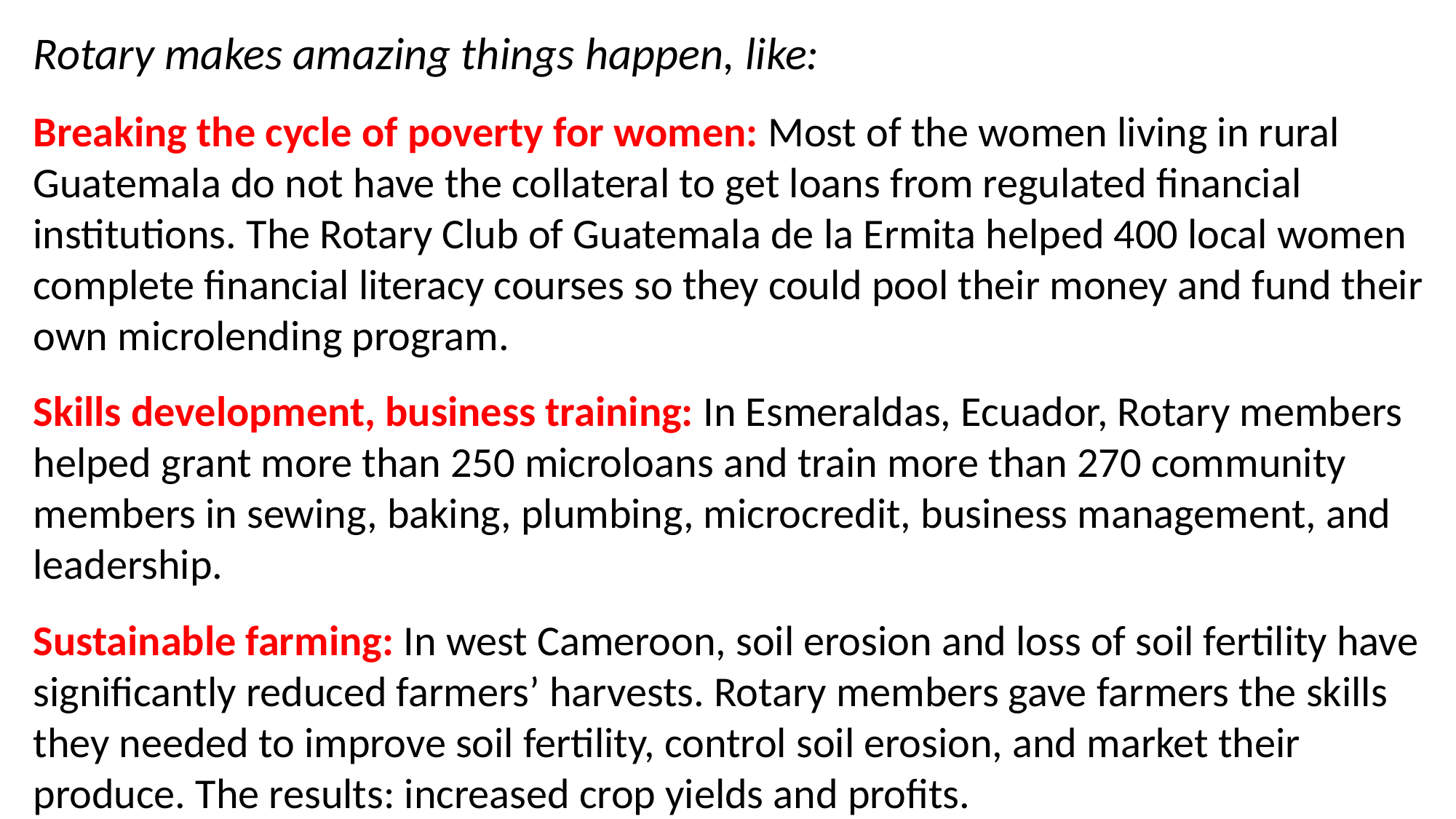

Rotary makes amazing things happen, like:

Breaking the cycle of poverty for women: Most of the women living in rural Guatemala do not have the collateral to get loans from regulated financial institutions. The Rotary Club of Guatemala de la Ermita helped 400 local women complete financial literacy courses so they could pool their money and fund their own microlending program.

Skills development, business training: In Esmeraldas, Ecuador, Rotary members helped grant more than 250 microloans and train more than 270 community members in sewing, baking, plumbing, microcredit, business management, and leadership.

Sustainable farming: In west Cameroon, soil erosion and loss of soil fertility have significantly reduced farmers’ harvests. Rotary members gave farmers the skills they needed to improve soil fertility, control soil erosion, and market their produce. The results: increased crop yields and profits.